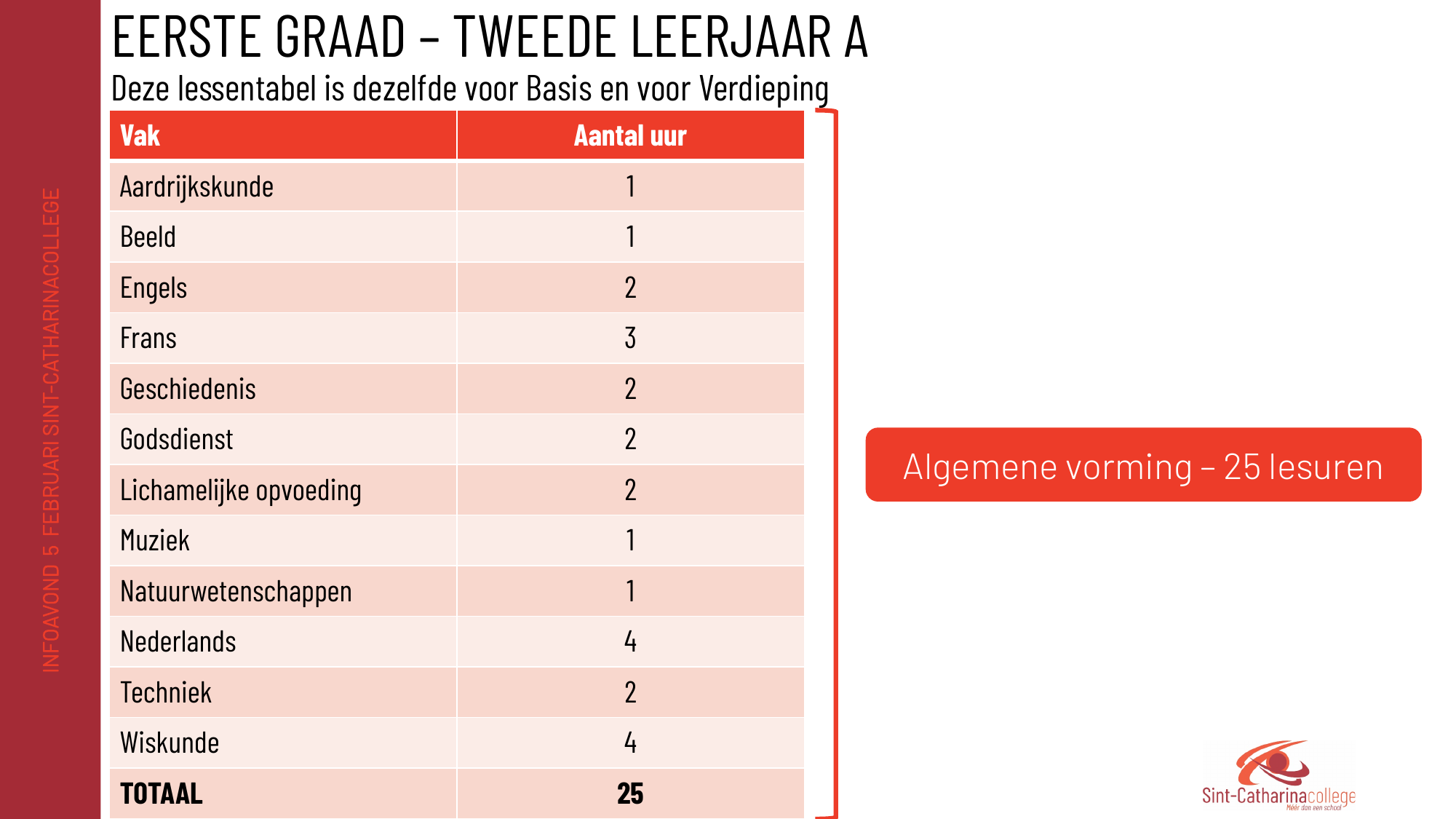

# EERSTE GRAAD – TWEEDE LEERJAAR A Deze lessentabel is dezelfde voor Basis en voor Verdieping
| Vak | Aantal uur |
| --- | --- |
| Aardrijkskunde | 1 |
| Beeld | 1 |
| Engels | 2 |
| Frans | 3 |
| Geschiedenis | 2 |
| Godsdienst | 2 |
| Lichamelijke opvoeding | 2 |
| Muziek | 1 |
| Natuurwetenschappen | 1 |
| Nederlands | 4 |
| Techniek | 2 |
| Wiskunde | 4 |
| TOTAAL | 25 |

Algemene vorming – 25 lesuren